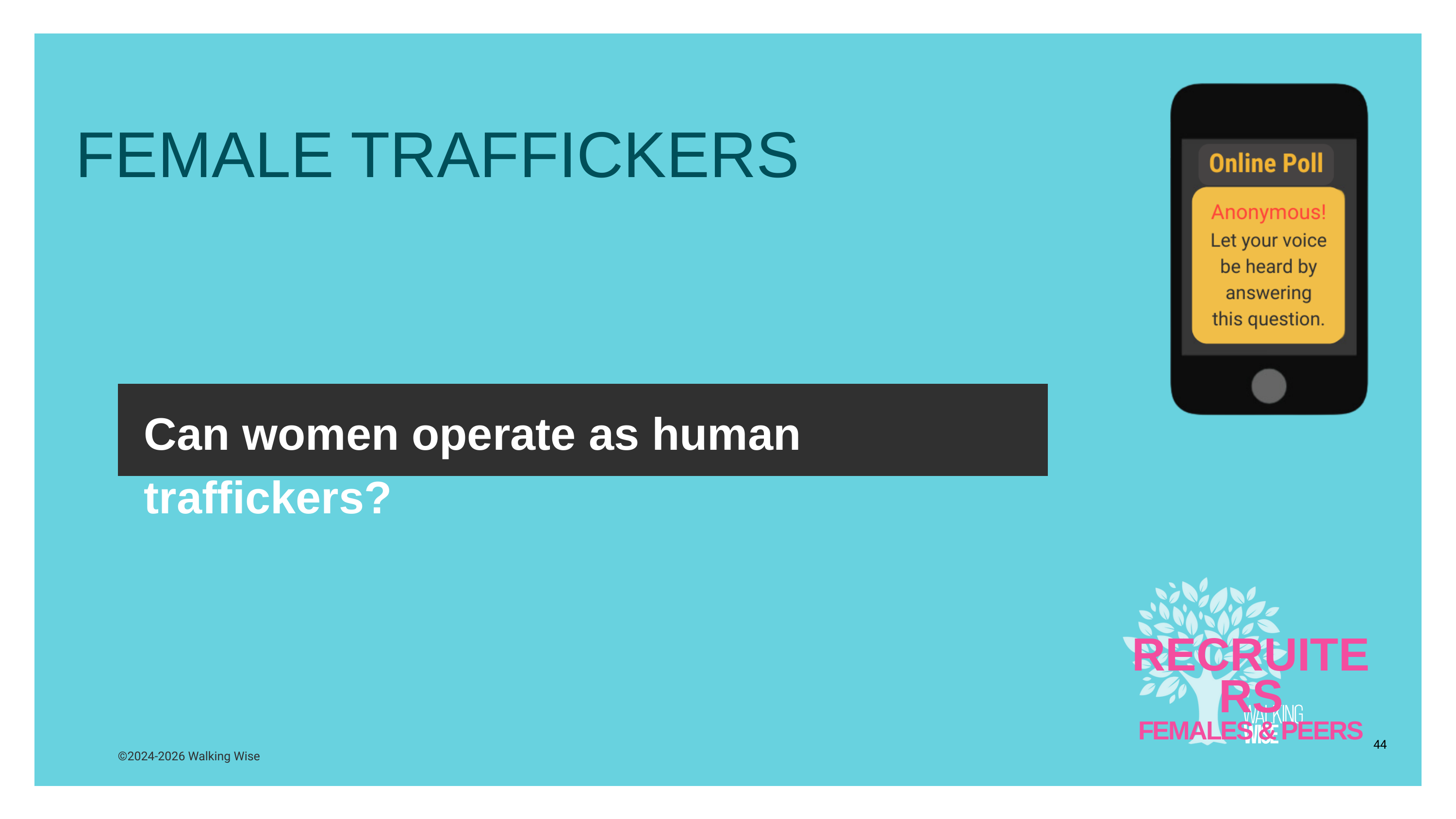

FEMALE TRAFFICKERS

Can women operate as human traffickers?

RECRUITERS
FEMALES & PEERS

44
©2024-2026 Walking Wise